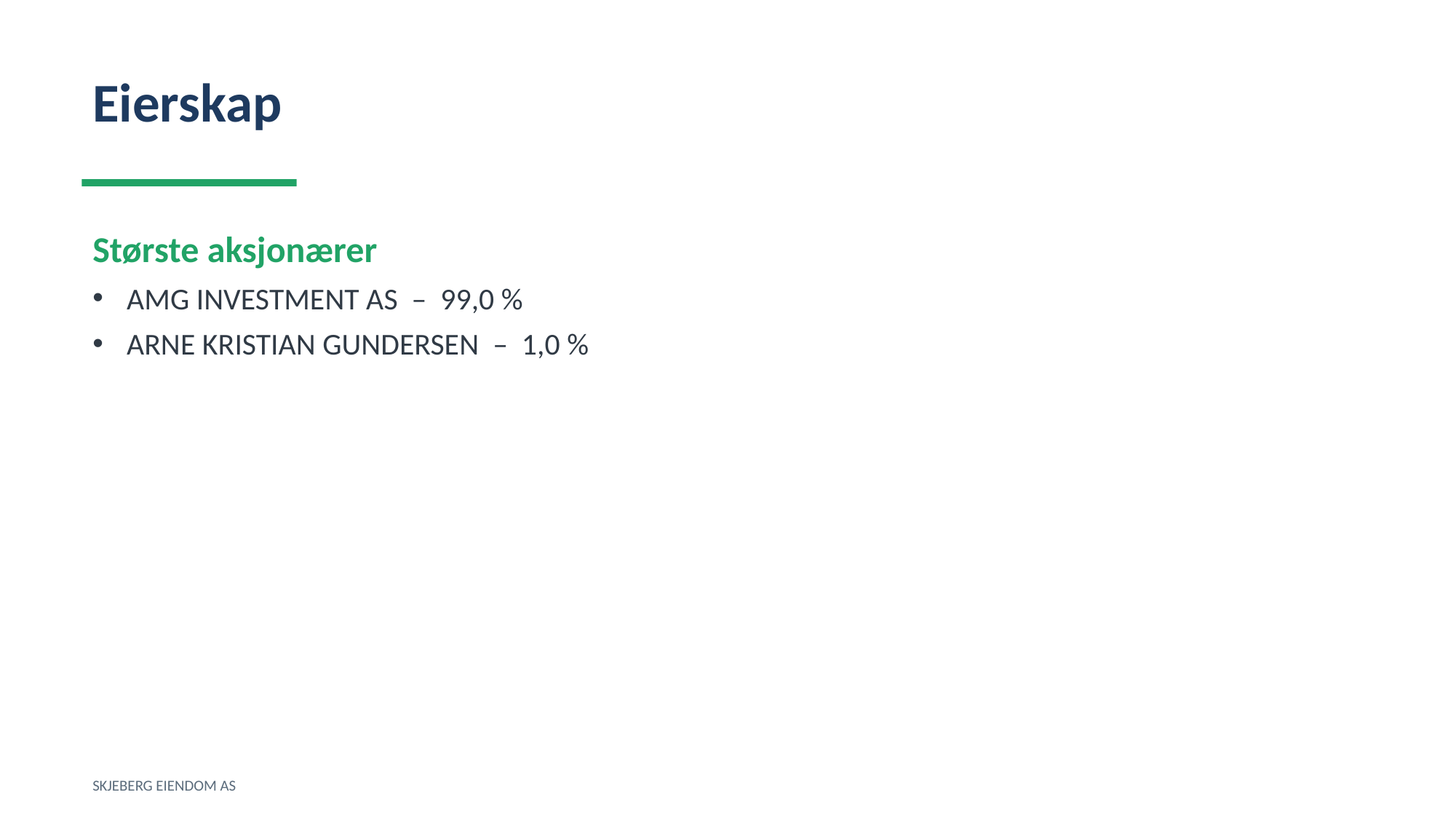

Eierskap

Største aksjonærer
AMG INVESTMENT AS  –  99,0 %
ARNE KRISTIAN GUNDERSEN  –  1,0 %
SKJEBERG EIENDOM AS